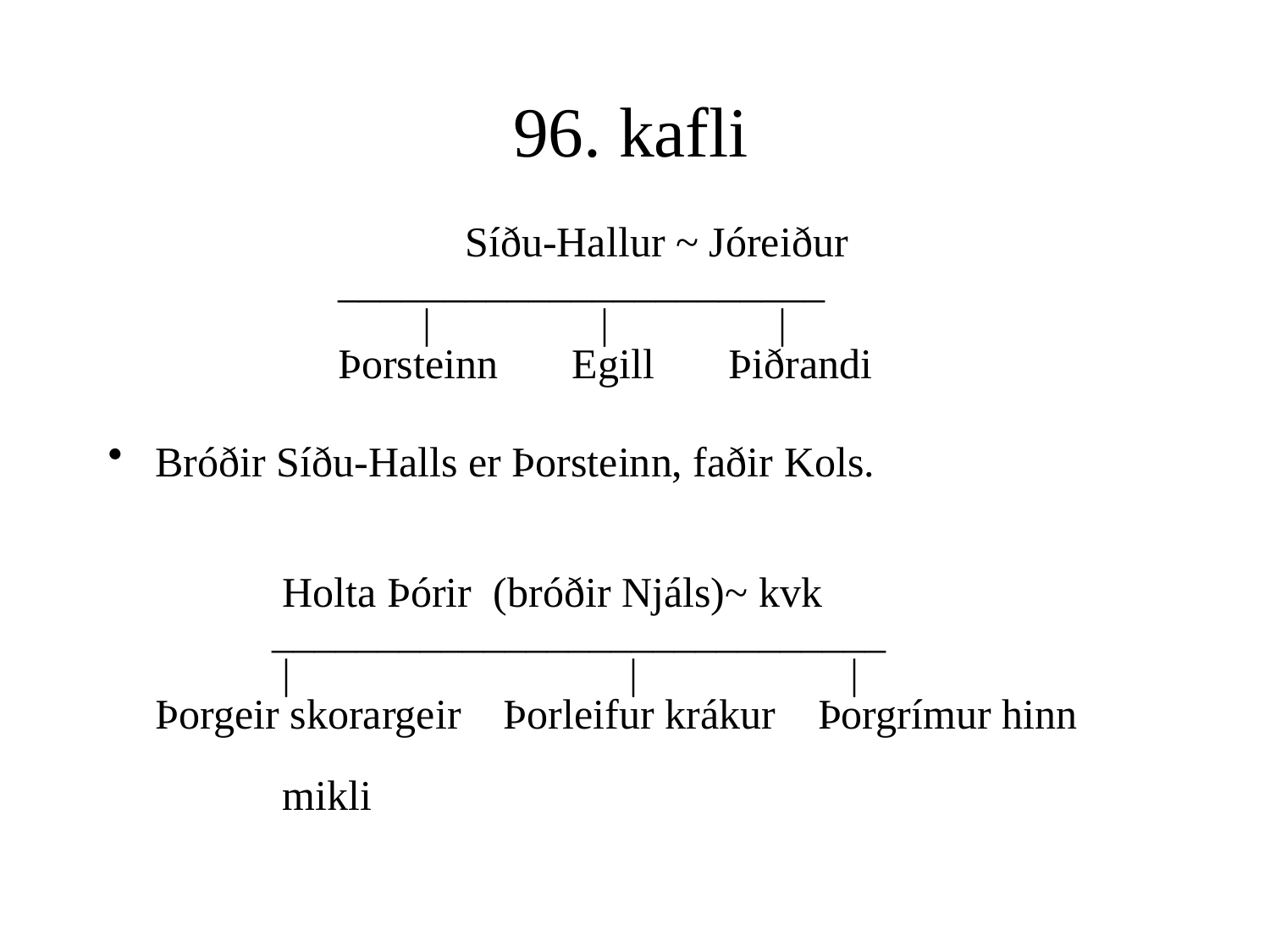

# 96. kafli
			Síðu-Hallur ~ Jóreiður
            _______________________
                    |                |                |
            Þorsteinn       Egill       Þiðrandi

Bróðir Síðu-Halls er Þorsteinn, faðir Kols.
                	Holta Þórir  (bróðir Njáls)~ kvk
           _____________________________
            |                                |                    |
Þorgeir skorargeir    Þorleifur krákur    Þorgrímur hinn 								mikli